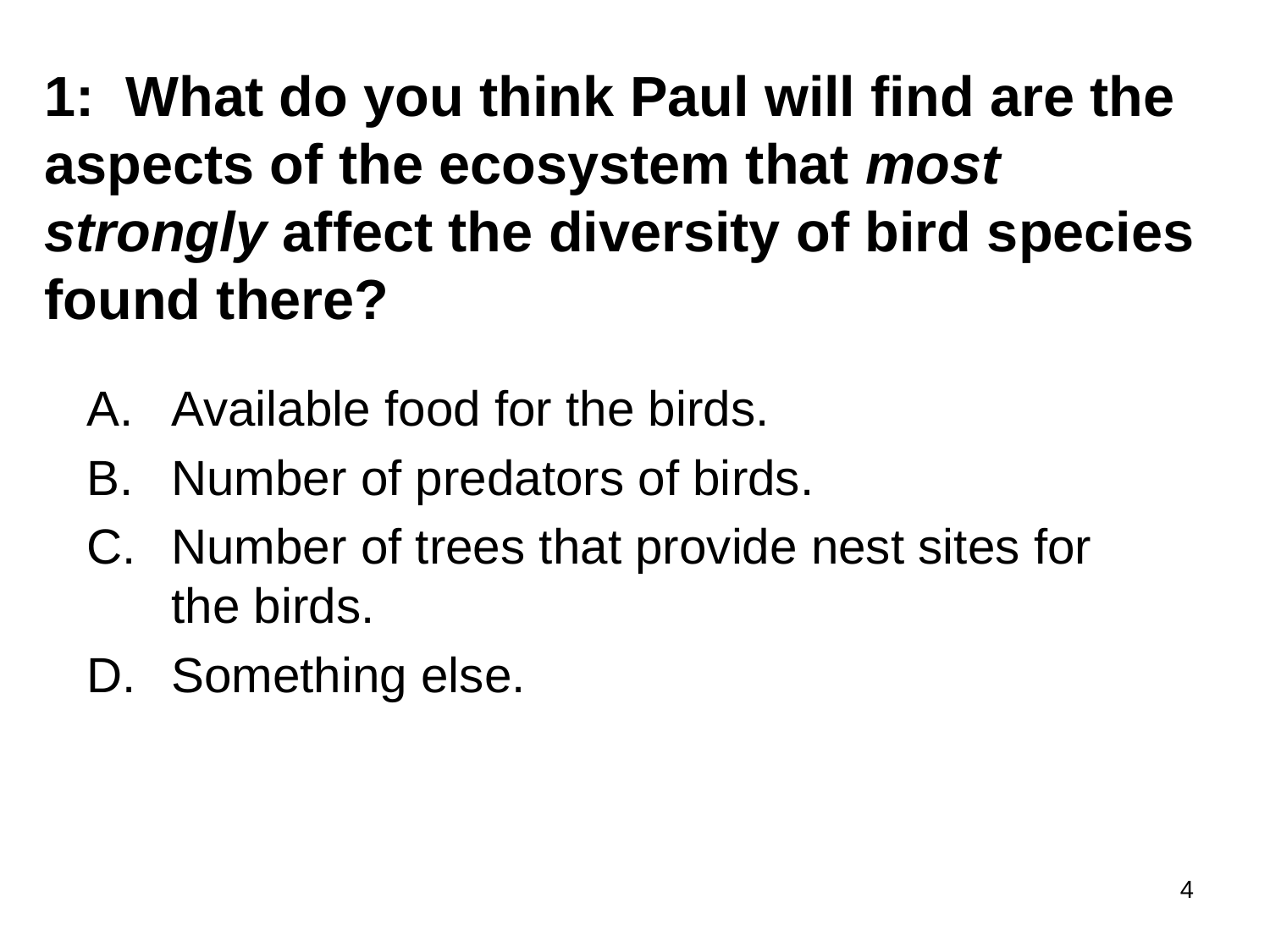

# 1:  What do you think Paul will find are the aspects of the ecosystem that most strongly affect the diversity of bird species found there?
Available food for the birds.
Number of predators of birds.
Number of trees that provide nest sites for the birds.
Something else.

4